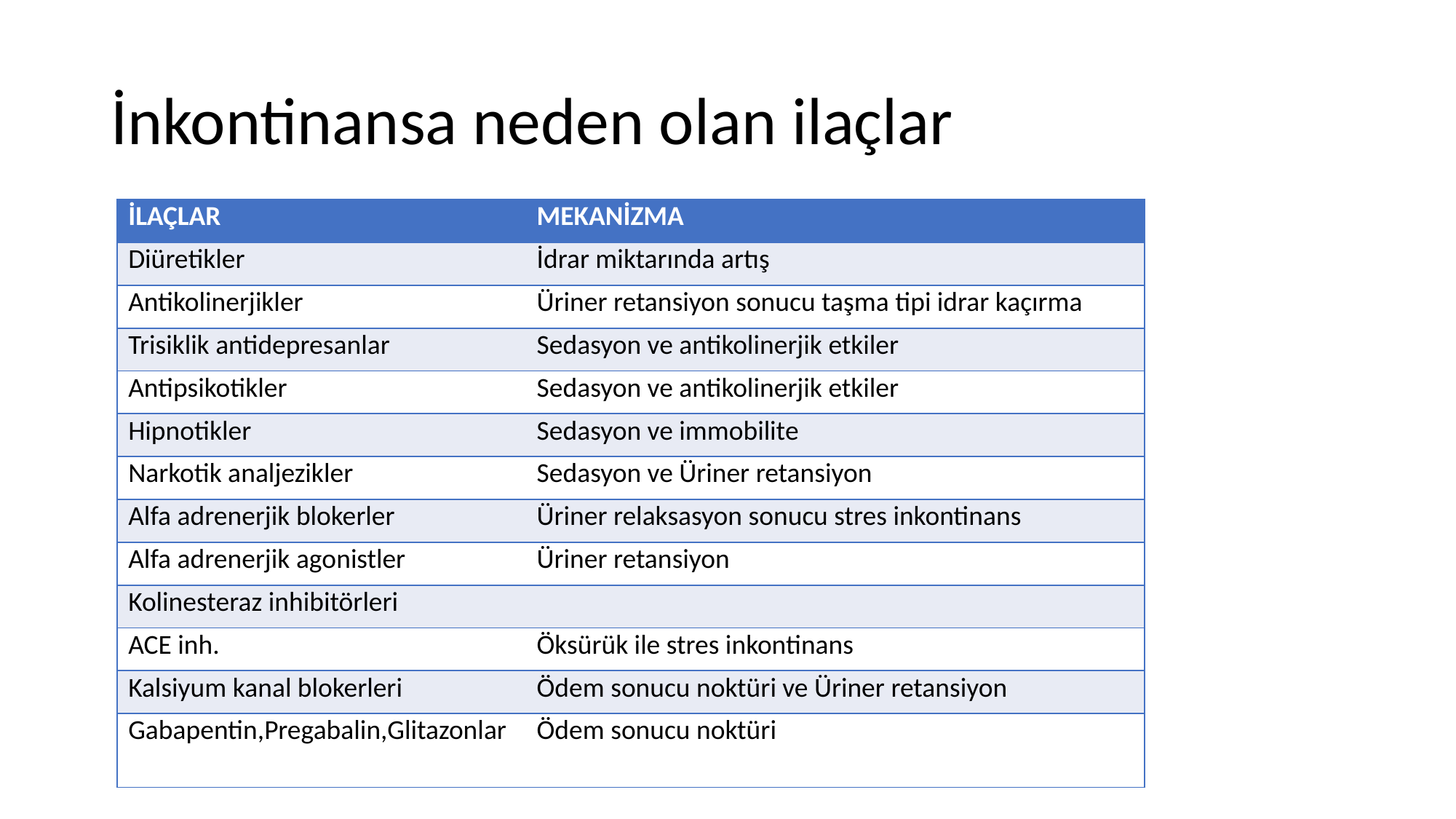

# İnkontinansa neden olan ilaçlar
| İLAÇLAR | MEKANİZMA |
| --- | --- |
| Diüretikler | İdrar miktarında artış |
| Antikolinerjikler | Üriner retansiyon sonucu taşma tipi idrar kaçırma |
| Trisiklik antidepresanlar | Sedasyon ve antikolinerjik etkiler |
| Antipsikotikler | Sedasyon ve antikolinerjik etkiler |
| Hipnotikler | Sedasyon ve immobilite |
| Narkotik analjezikler | Sedasyon ve Üriner retansiyon |
| Alfa adrenerjik blokerler | Üriner relaksasyon sonucu stres inkontinans |
| Alfa adrenerjik agonistler | Üriner retansiyon |
| Kolinesteraz inhibitörleri |  |
| ACE inh. | Öksürük ile stres inkontinans |
| Kalsiyum kanal blokerleri | Ödem sonucu noktüri ve Üriner retansiyon |
| Gabapentin,Pregabalin,Glitazonlar | Ödem sonucu noktüri |